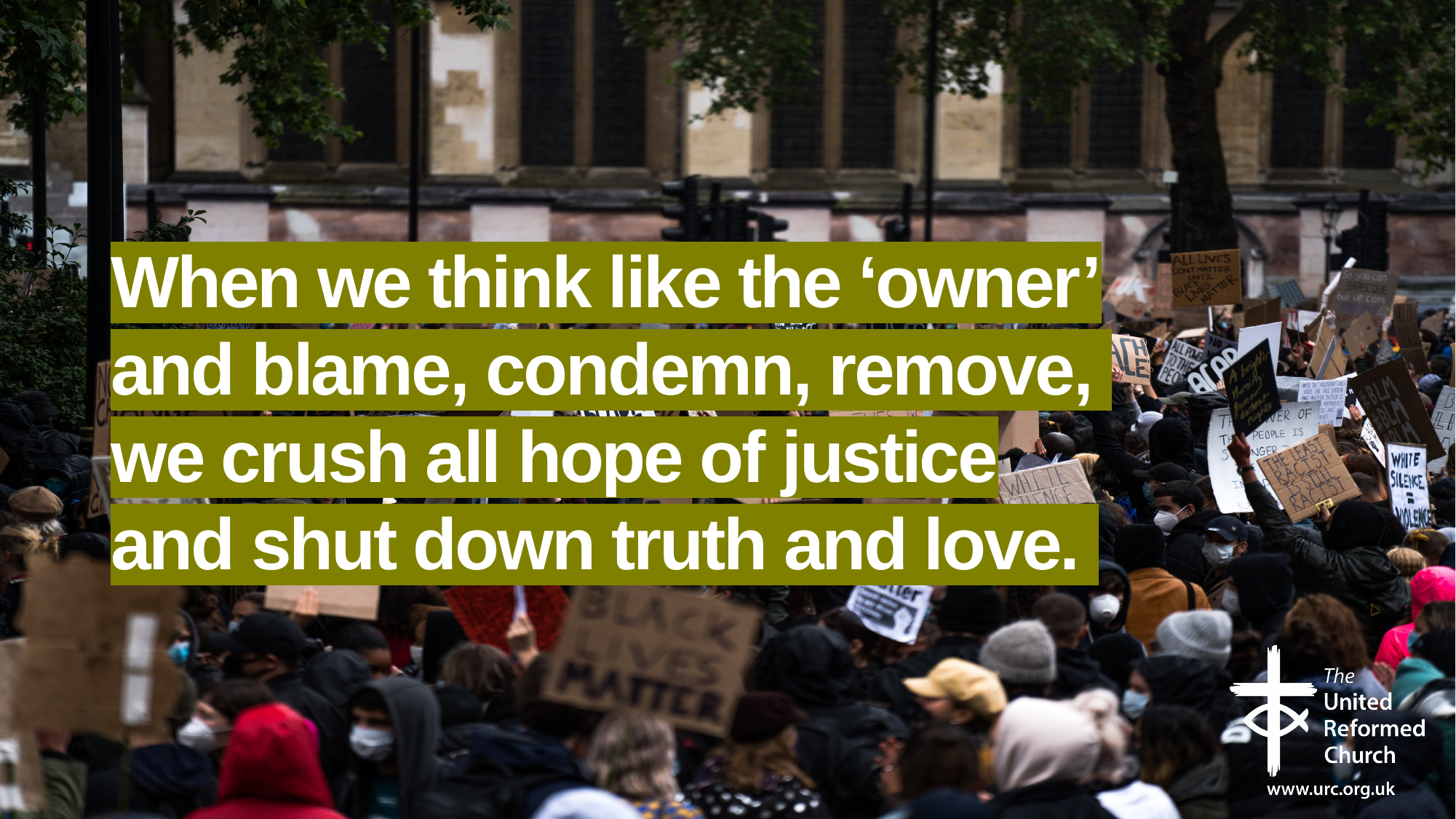

# When we think like the ‘owner’ and blame, condemn, remove, we crush all hope of justice and shut down truth and love.